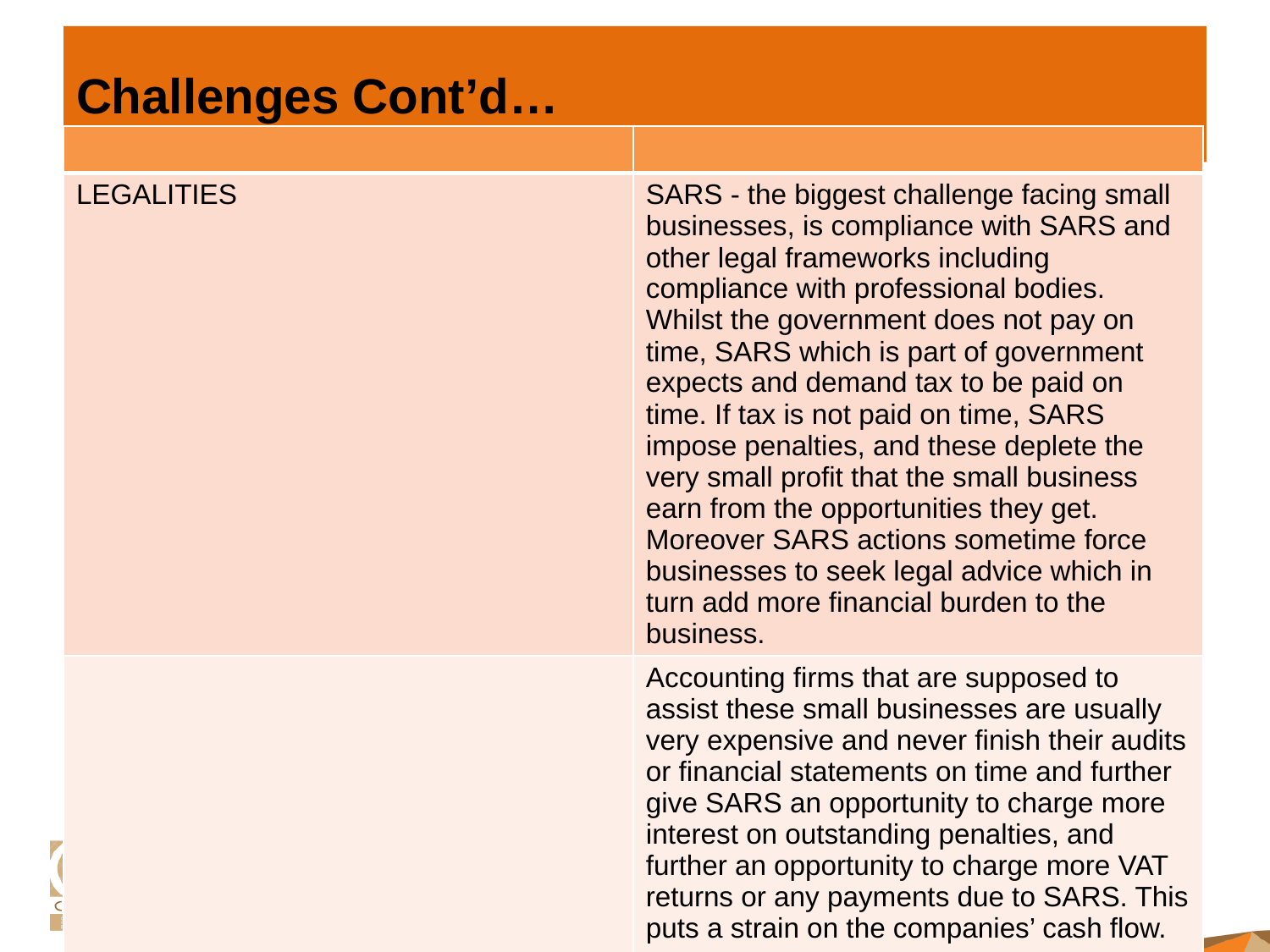

# Challenges Cont’d…
|  |  |
| --- | --- |
| LEGALITIES | SARS - the biggest challenge facing small businesses, is compliance with SARS and other legal frameworks including compliance with professional bodies. Whilst the government does not pay on time, SARS which is part of government expects and demand tax to be paid on time. If tax is not paid on time, SARS impose penalties, and these deplete the very small profit that the small business earn from the opportunities they get. Moreover SARS actions sometime force businesses to seek legal advice which in turn add more financial burden to the business. |
|  | Accounting firms that are supposed to assist these small businesses are usually very expensive and never finish their audits or financial statements on time and further give SARS an opportunity to charge more interest on outstanding penalties, and further an opportunity to charge more VAT returns or any payments due to SARS. This puts a strain on the companies’ cash flow. |
19